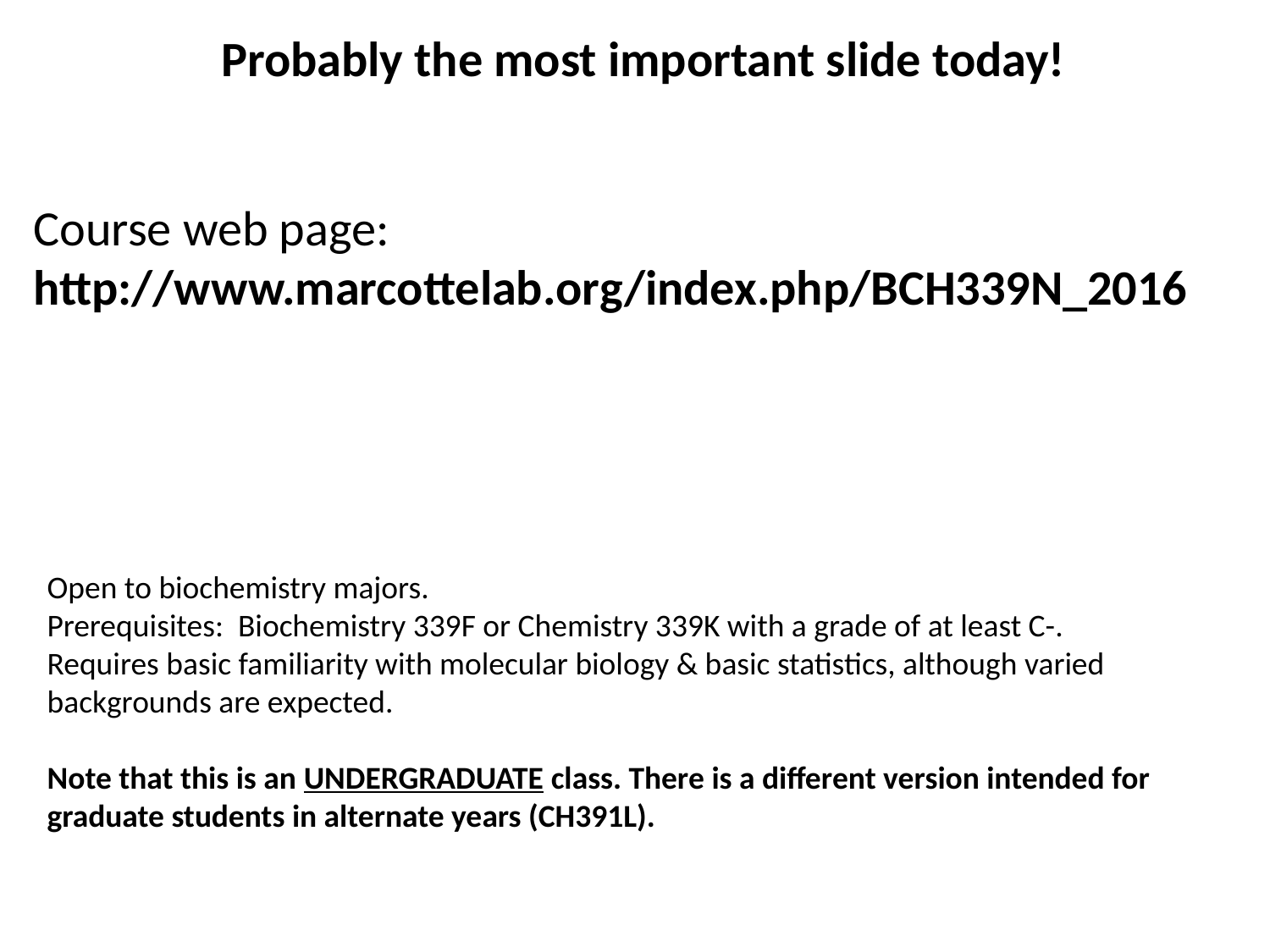

Probably the most important slide today!
Course web page: http://www.marcottelab.org/index.php/BCH339N_2016
Open to biochemistry majors.
Prerequisites:  Biochemistry 339F or Chemistry 339K with a grade of at least C-.
Requires basic familiarity with molecular biology & basic statistics, although varied backgrounds are expected.

Note that this is an UNDERGRADUATE class. There is a different version intended for graduate students in alternate years (CH391L).